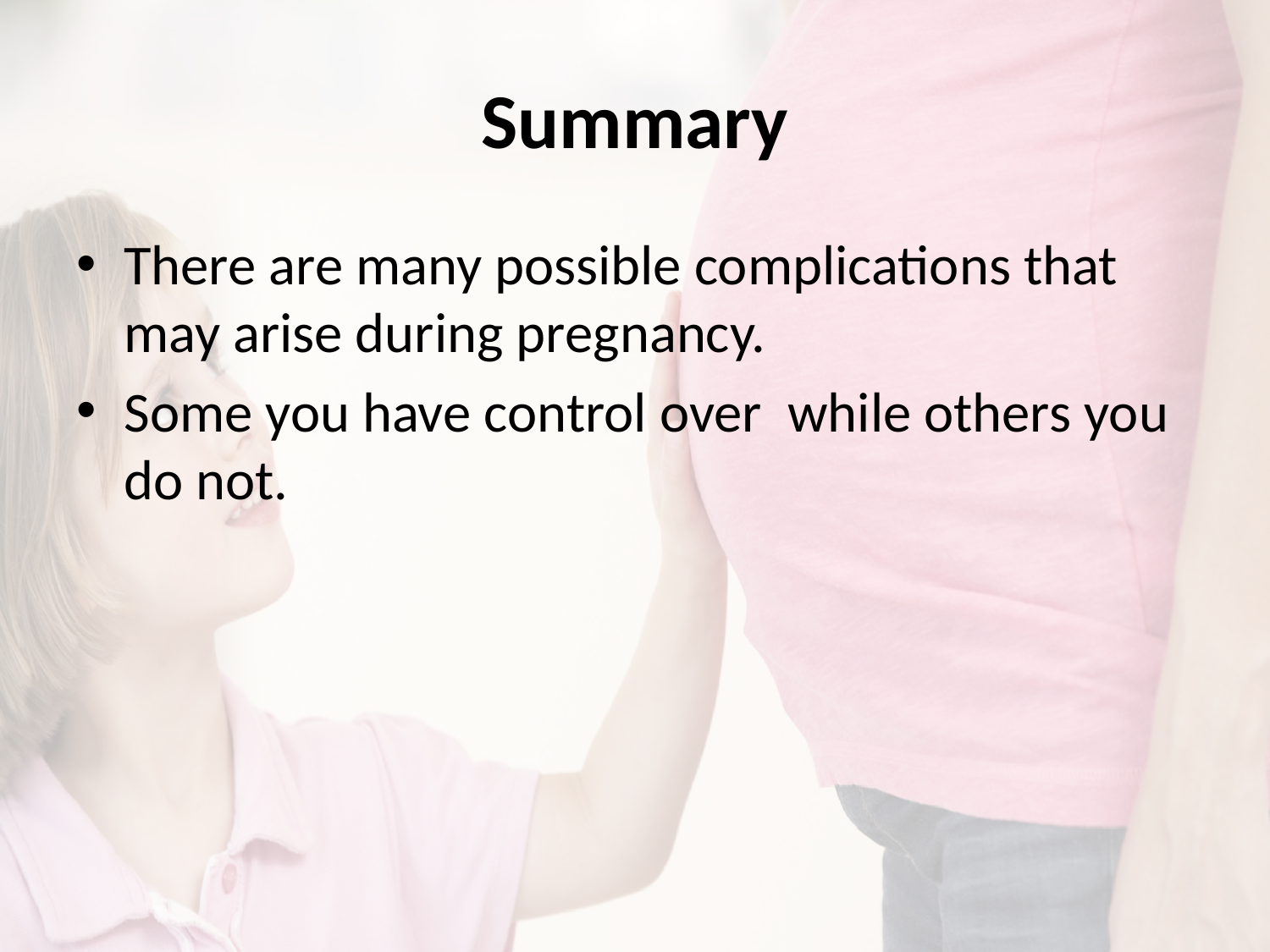

# Summary
There are many possible complications that may arise during pregnancy.
Some you have control over  while others you do not.